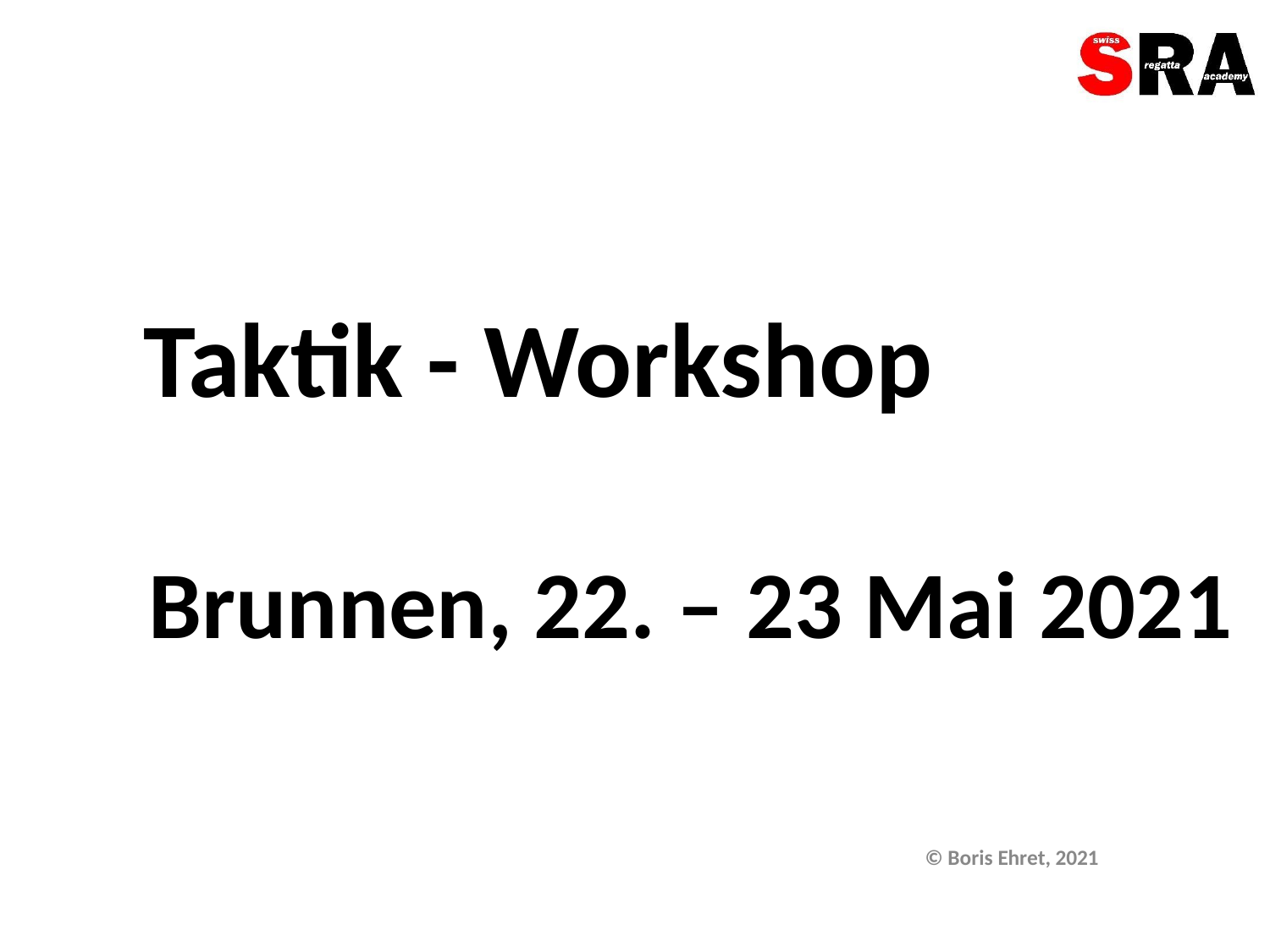

Taktik - Workshop
Brunnen, 22. – 23 Mai 2021
© Boris Ehret, 2021